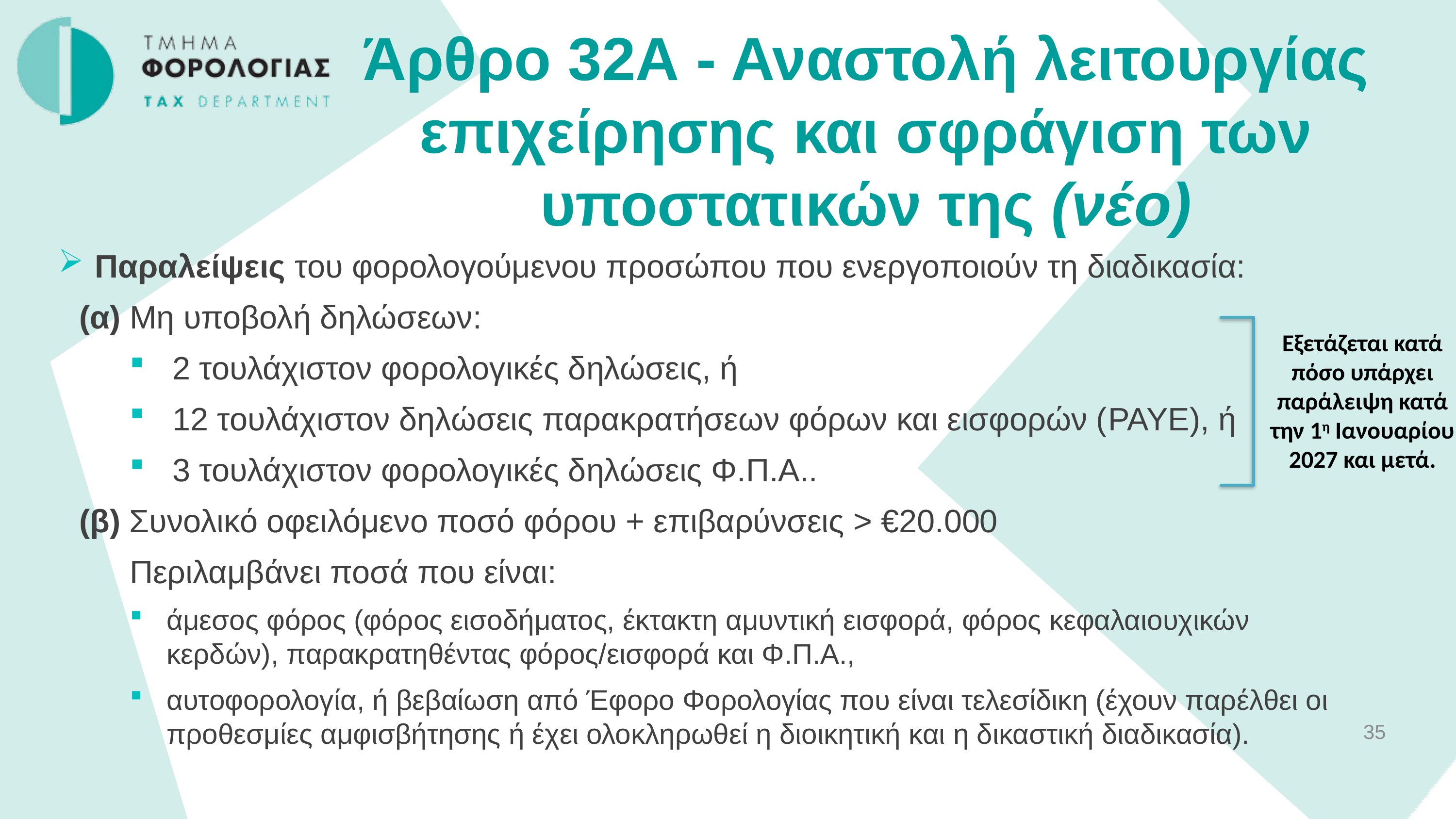

Άρθρο 32Α - Αναστολή λειτουργίας επιχείρησης και σφράγιση των υποστατικών της (νέο)
Παραλείψεις του φορολογούμενου προσώπου που ενεργοποιούν τη διαδικασία:
(α) Μη υποβολή δηλώσεων:
2 τουλάχιστον φορολογικές δηλώσεις, ή
12 τουλάχιστον δηλώσεις παρακρατήσεων φόρων και εισφορών (PAYE), ή
3 τουλάχιστον φορολογικές δηλώσεις Φ.Π.Α..
(β)	Συνολικό οφειλόμενο ποσό φόρου + επιβαρύνσεις > €20.000
Περιλαμβάνει ποσά που είναι:
άμεσος φόρος (φόρος εισοδήματος, έκτακτη αμυντική εισφορά, φόρος κεφαλαιουχικών κερδών), παρακρατηθέντας φόρος/εισφορά και Φ.Π.Α.,
αυτοφορολογία, ή βεβαίωση από Έφορο Φορολογίας που είναι τελεσίδικη (έχουν παρέλθει οι προθεσμίες αμφισβήτησης ή έχει ολοκληρωθεί η διοικητική και η δικαστική διαδικασία).

Εξετάζεται κατά πόσο υπάρχει παράλειψη κατά την 1η Ιανουαρίου 2027 και μετά.
35
28